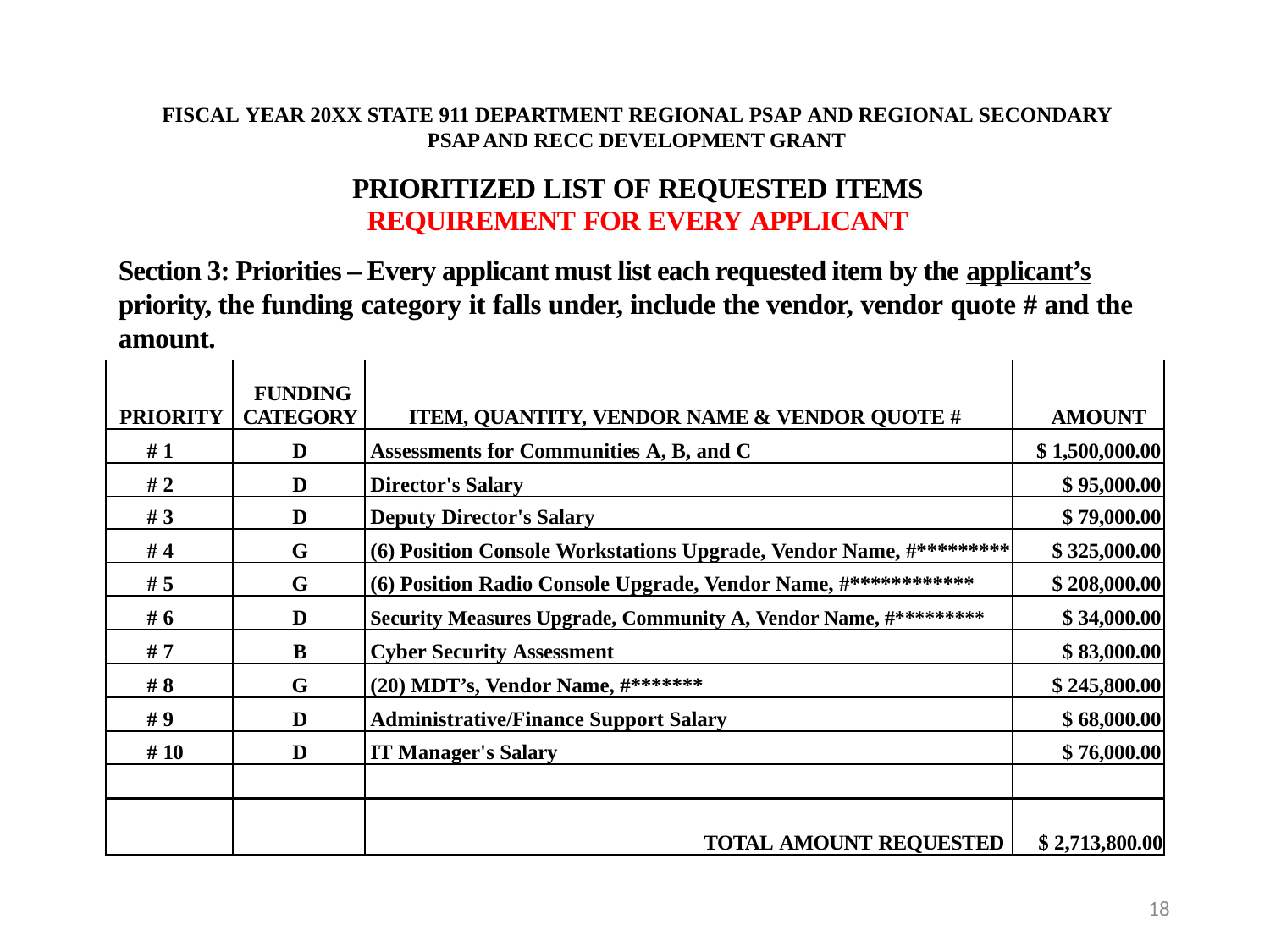

FISCAL YEAR 20XX STATE 911 DEPARTMENT REGIONAL PSAP AND REGIONAL SECONDARY PSAP AND RECC DEVELOPMENT GRANT
PRIORITIZED LIST OF REQUESTED ITEMS
REQUIREMENT FOR EVERY APPLICANT

Section 3: Priorities – Every applicant must list each requested item by the applicant’s priority, the funding category it falls under, include the vendor, vendor quote # and the amount.

| PRIORITY | FUNDING CATEGORY | ITEM, QUANTITY, VENDOR NAME & VENDOR QUOTE # | AMOUNT |
| --- | --- | --- | --- |
| # 1 | D | Assessments for Communities A, B, and C | $ 1,500,000.00 |
| # 2 | D | Director's Salary | $ 95,000.00 |
| # 3 | D | Deputy Director's Salary | $ 79,000.00 |
| # 4 | G | (6) Position Console Workstations Upgrade, Vendor Name, #\*\*\*\*\*\*\*\*\* | $ 325,000.00 |
| # 5 | G | (6) Position Radio Console Upgrade, Vendor Name, #\*\*\*\*\*\*\*\*\*\*\*\* | $ 208,000.00 |
| # 6 | D | Security Measures Upgrade, Community A, Vendor Name, #\*\*\*\*\*\*\*\*\* | $ 34,000.00 |
| # 7 | B | Cyber Security Assessment | $ 83,000.00 |
| # 8 | G | (20) MDT’s, Vendor Name, #\*\*\*\*\*\*\* | $ 245,800.00 |
| # 9 | D | Administrative/Finance Support Salary | $ 68,000.00 |
| # 10 | D | IT Manager's Salary | $ 76,000.00 |
|  |  |  |  |
|  |  | TOTAL AMOUNT REQUESTED | $ 2,713,800.00 |
18